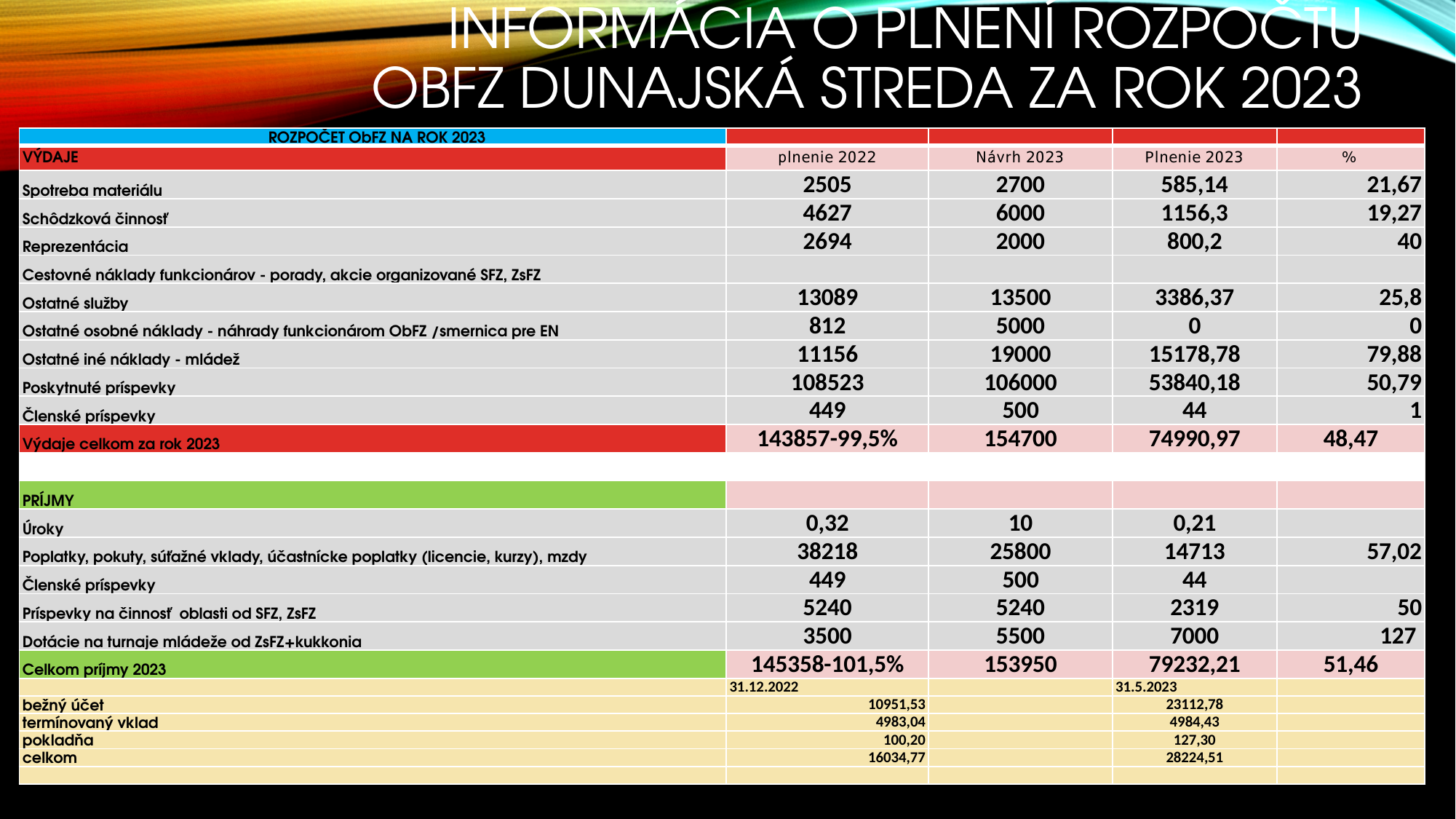

# Informácia o plnení rozpočtu ObFZ Dunajská Streda za rok 2023
| ROZPOČET ObFZ NA ROK 2023 |  |  |  |  |
| --- | --- | --- | --- | --- |
| VÝDAJE | plnenie 2022 | Návrh 2023 | Plnenie 2023 | % |
| Spotreba materiálu | 2505 | 2700 | 585,14 | 21,67 |
| Schôdzková činnosť | 4627 | 6000 | 1156,3 | 19,27 |
| Reprezentácia | 2694 | 2000 | 800,2 | 40 |
| Cestovné náklady funkcionárov - porady, akcie organizované SFZ, ZsFZ |  |  |  |  |
| Ostatné služby | 13089 | 13500 | 3386,37 | 25,8 |
| Ostatné osobné náklady - náhrady funkcionárom ObFZ /smernica pre EN | 812 | 5000 | 0 | 0 |
| Ostatné iné náklady - mládež | 11156 | 19000 | 15178,78 | 79,88 |
| Poskytnuté príspevky | 108523 | 106000 | 53840,18 | 50,79 |
| Členské príspevky | 449 | 500 | 44 | 1 |
| Výdaje celkom za rok 2023 | 143857-99,5% | 154700 | 74990,97 | 48,47 |
|  |  |  |  |  |
| PRÍJMY |  |  |  |  |
| Úroky | 0,32 | 10 | 0,21 |  |
| Poplatky, pokuty, súťažné vklady, účastnícke poplatky (licencie, kurzy), mzdy | 38218 | 25800 | 14713 | 57,02 |
| Členské príspevky | 449 | 500 | 44 |  |
| Príspevky na činnosť oblasti od SFZ, ZsFZ | 5240 | 5240 | 2319 | 50 |
| Dotácie na turnaje mládeže od ZsFZ+kukkonia | 3500 | 5500 | 7000 | 127 |
| Celkom príjmy 2023 | 145358-101,5% | 153950 | 79232,21 | 51,46 |
|  | 31.12.2022 |  | 31.5.2023 |  |
| bežný účet | 10951,53 |  | 23112,78 |  |
| termínovaný vklad | 4983,04 |  | 4984,43 |  |
| pokladňa | 100,20 |  | 127,30 |  |
| celkom | 16034,77 |  | 28224,51 |  |
|  |  |  |  |  |